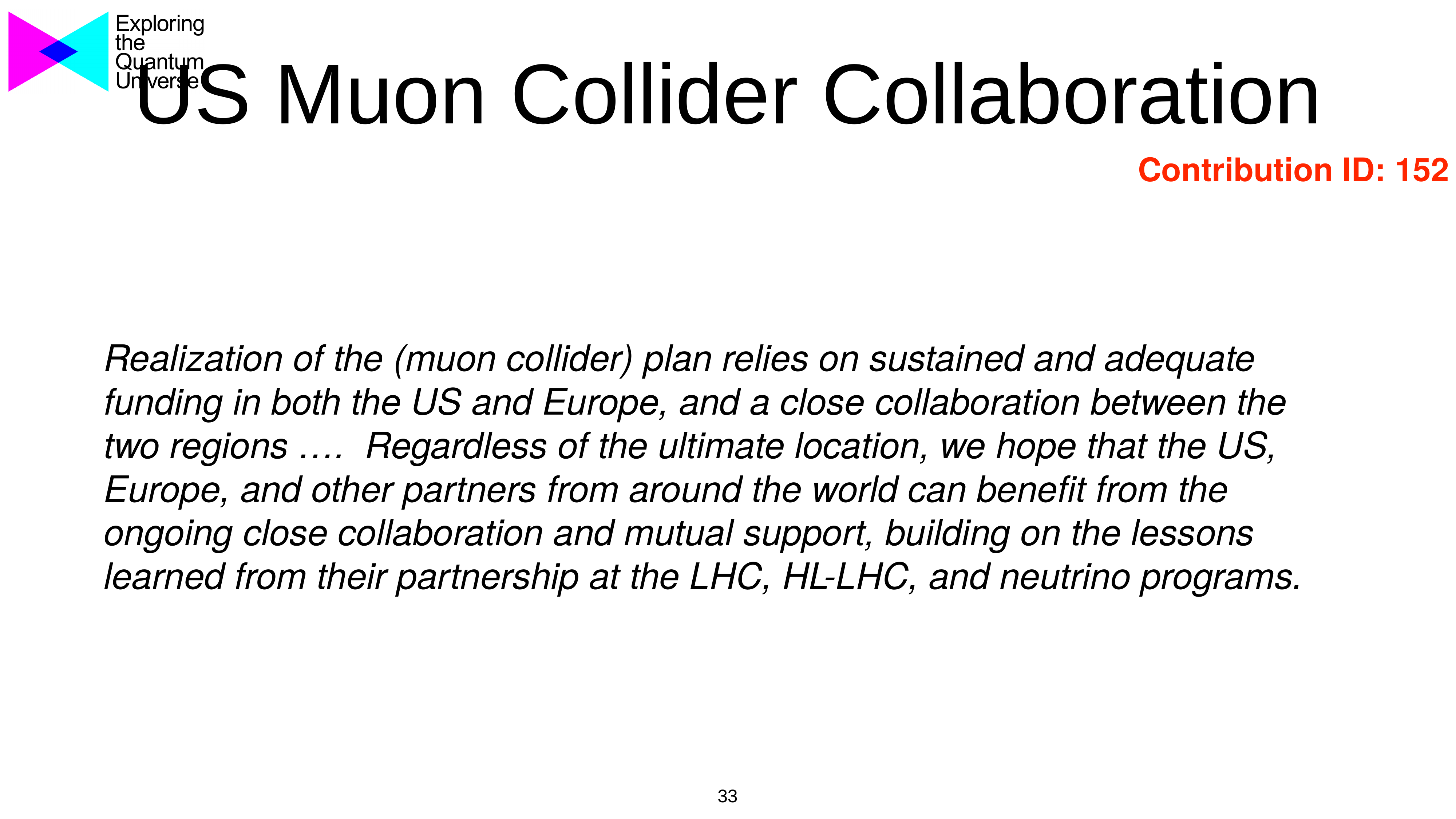

33
# US Muon Collider Collaboration
Contribution ID: 152
Realization of the (muon collider) plan relies on sustained and adequate funding in both the US and Europe, and a close collaboration between the two regions ….  Regardless of the ultimate location, we hope that the US, Europe, and other partners from around the world can benefit from the ongoing close collaboration and mutual support, building on the lessons learned from their partnership at the LHC, HL-LHC, and neutrino programs.